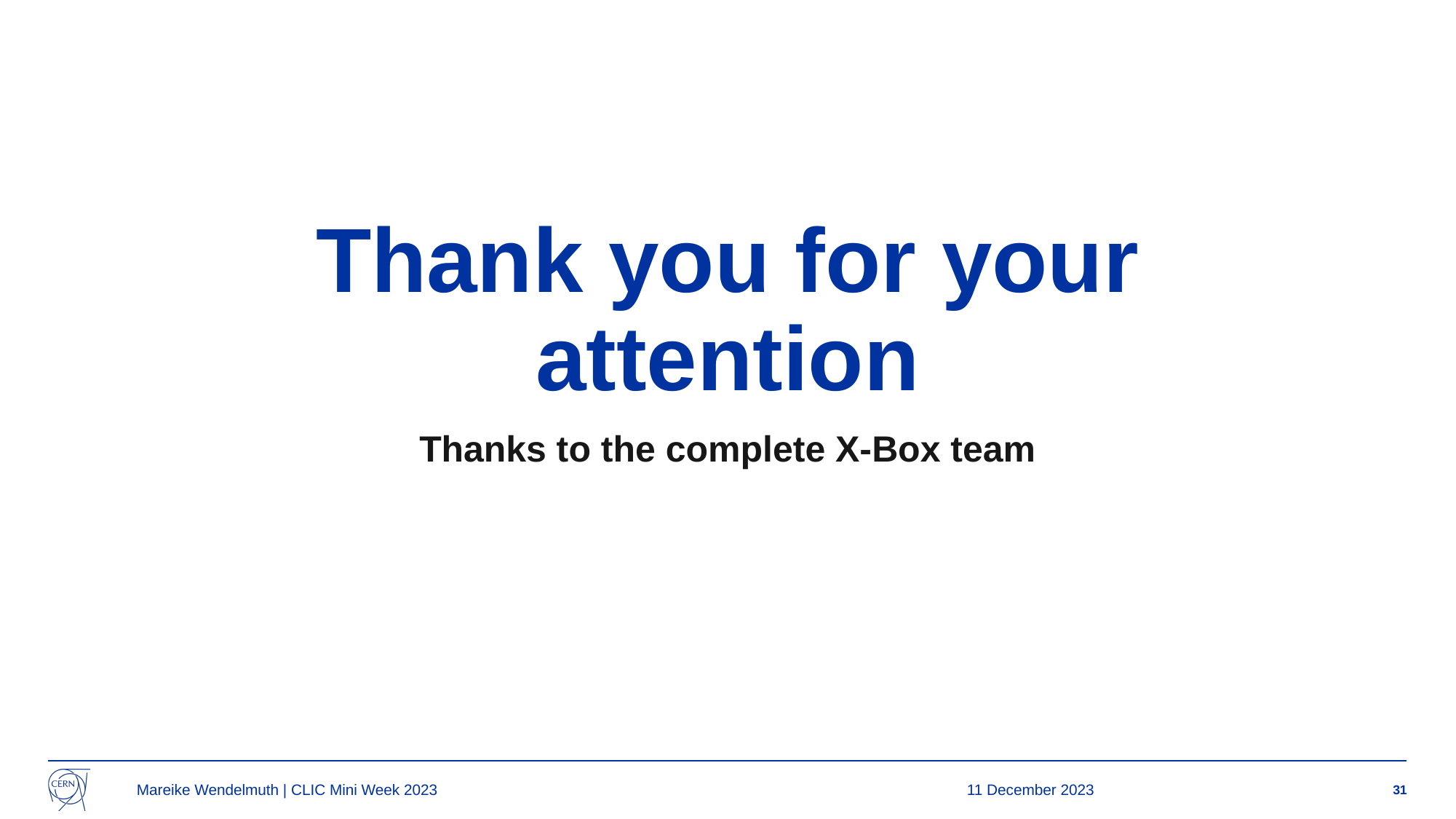

# Thank you for your attention
Thanks to the complete X-Box team
Mareike Wendelmuth | CLIC Mini Week 2023
11 December 2023
31